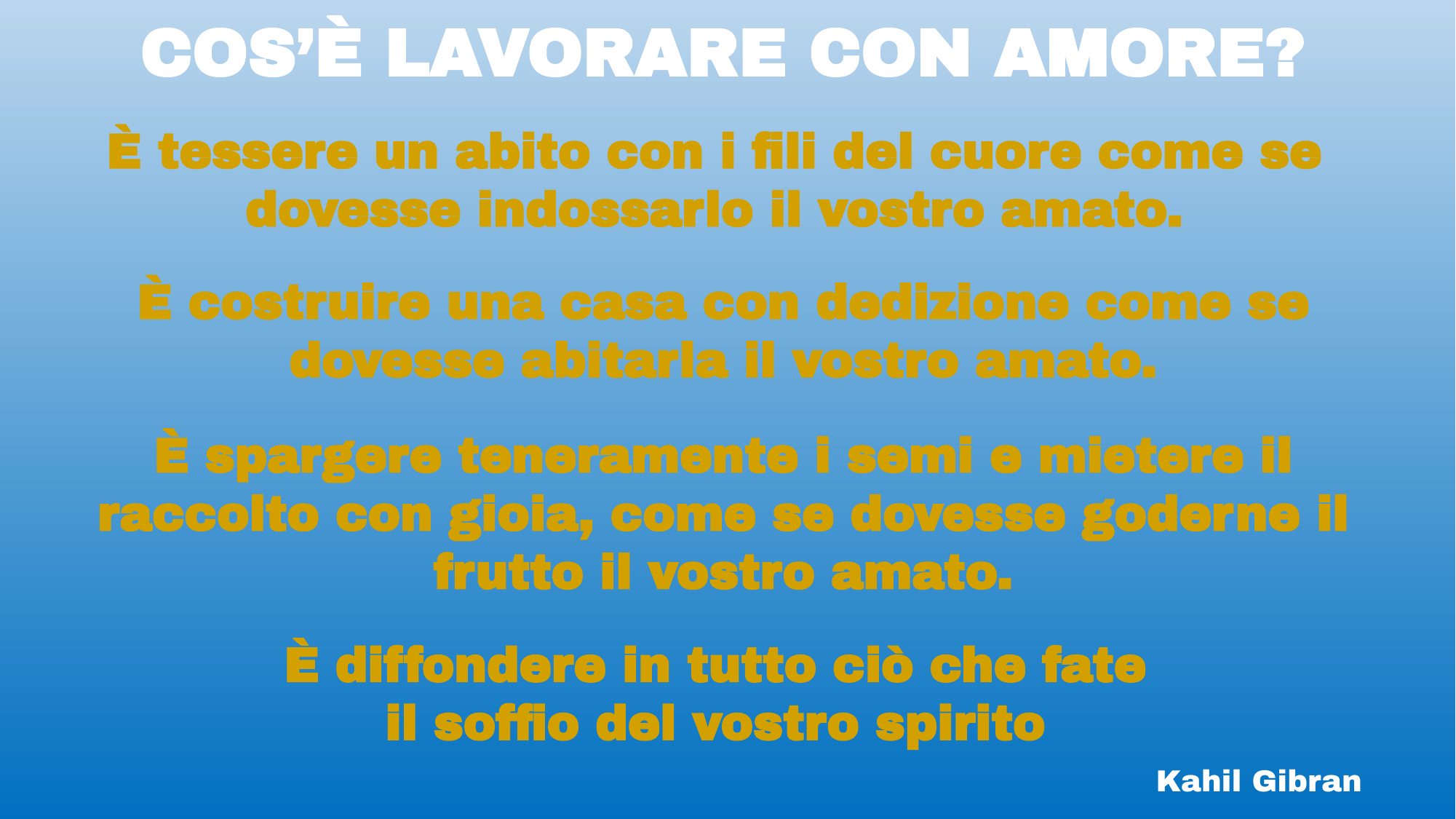

COS’È LAVORARE CON AMORE?
È tessere un abito con i fili del cuore come se dovesse indossarlo il vostro amato.
È costruire una casa con dedizione come se dovesse abitarla il vostro amato.
È spargere teneramente i semi e mietere il raccolto con gioia, come se dovesse goderne il frutto il vostro amato.
È diffondere in tutto ciò che fate
il soffio del vostro spirito
Kahil Gibran